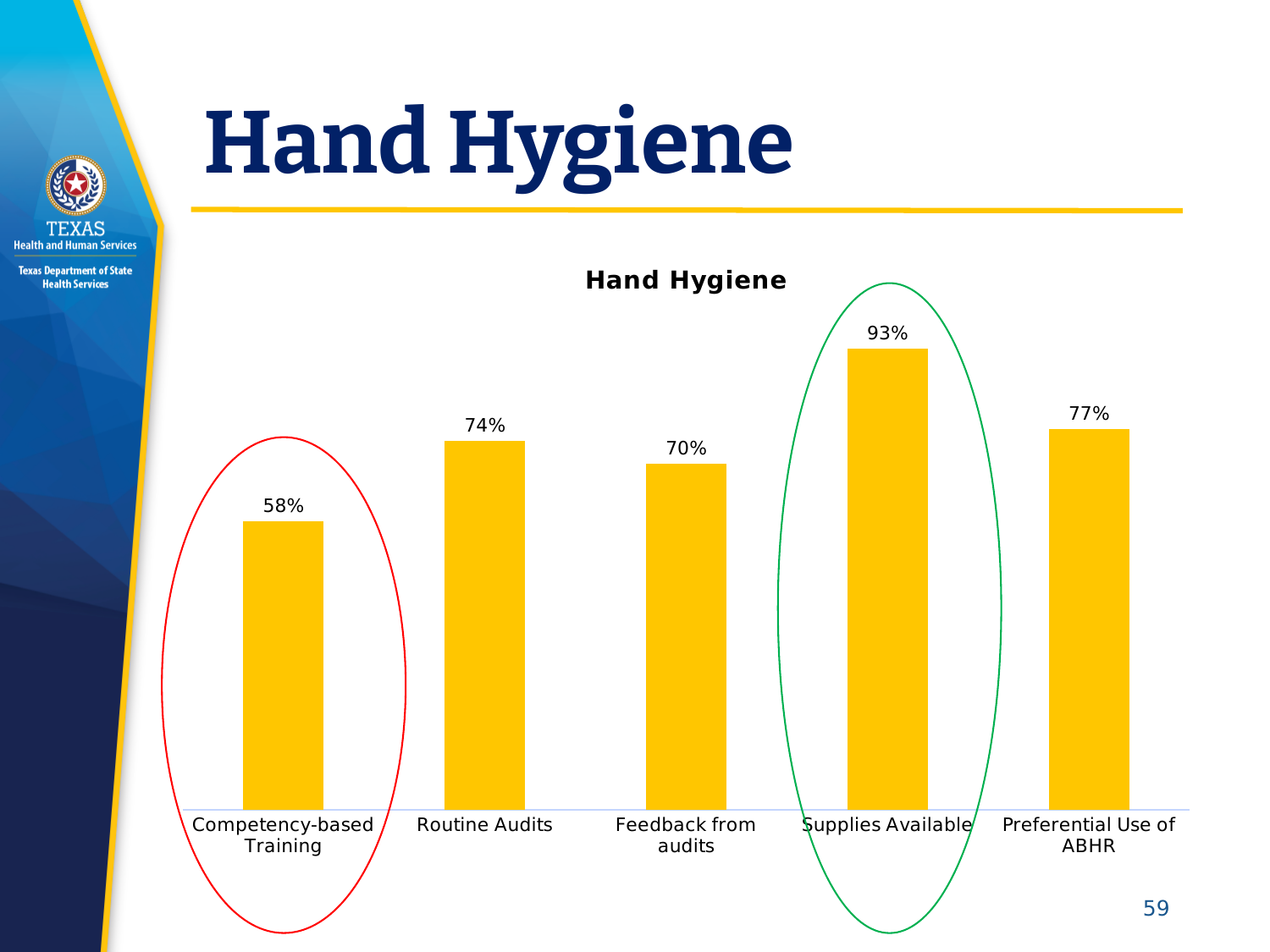

# Hand Hygiene

### Chart: Hand Hygiene

| Category | State |
|---|---|
| Competency-based Training | 0.5813953488372093 |
| Routine Audits | 0.7441860465116279 |
| Feedback from audits | 0.6976744186046512 |
| Supplies Available | 0.9302325581395349 |
| Preferential Use of ABHR | 0.7674418604651163 |

59